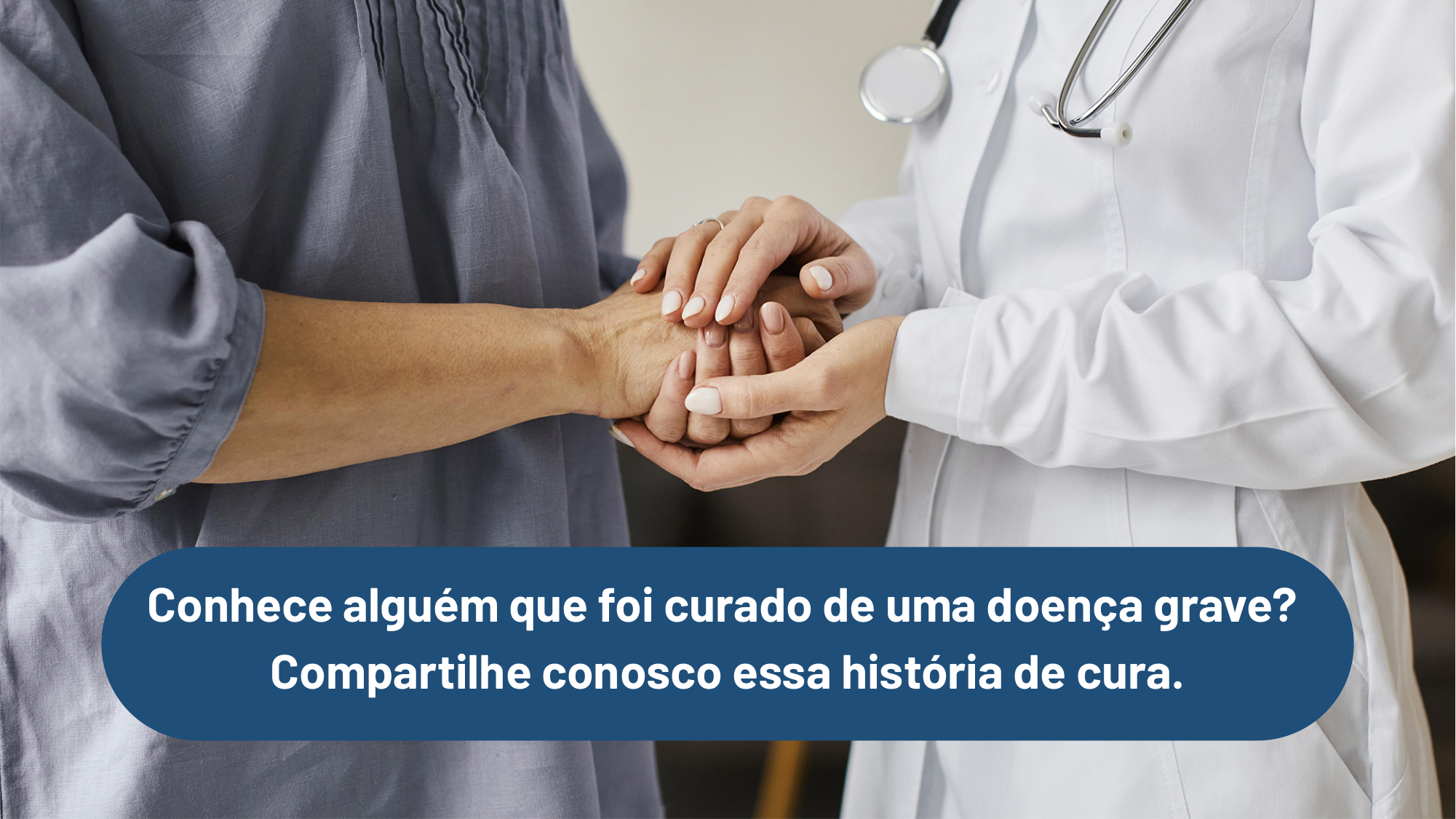

Conhece alguém que foi curado de uma doença grave?
Compartilhe conosco essa história de cura.